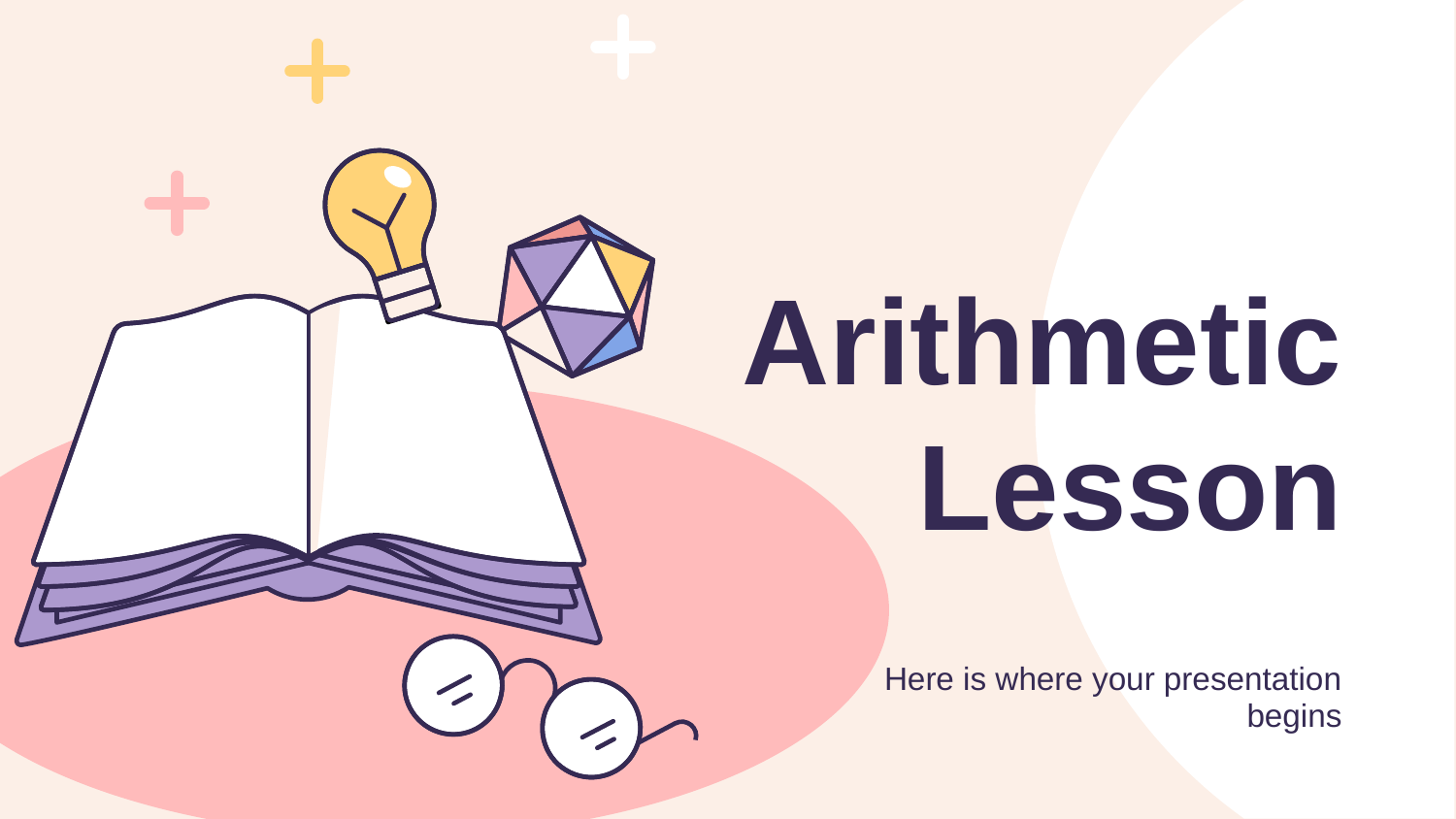

# Arithmetic Lesson

Here is where your presentation begins